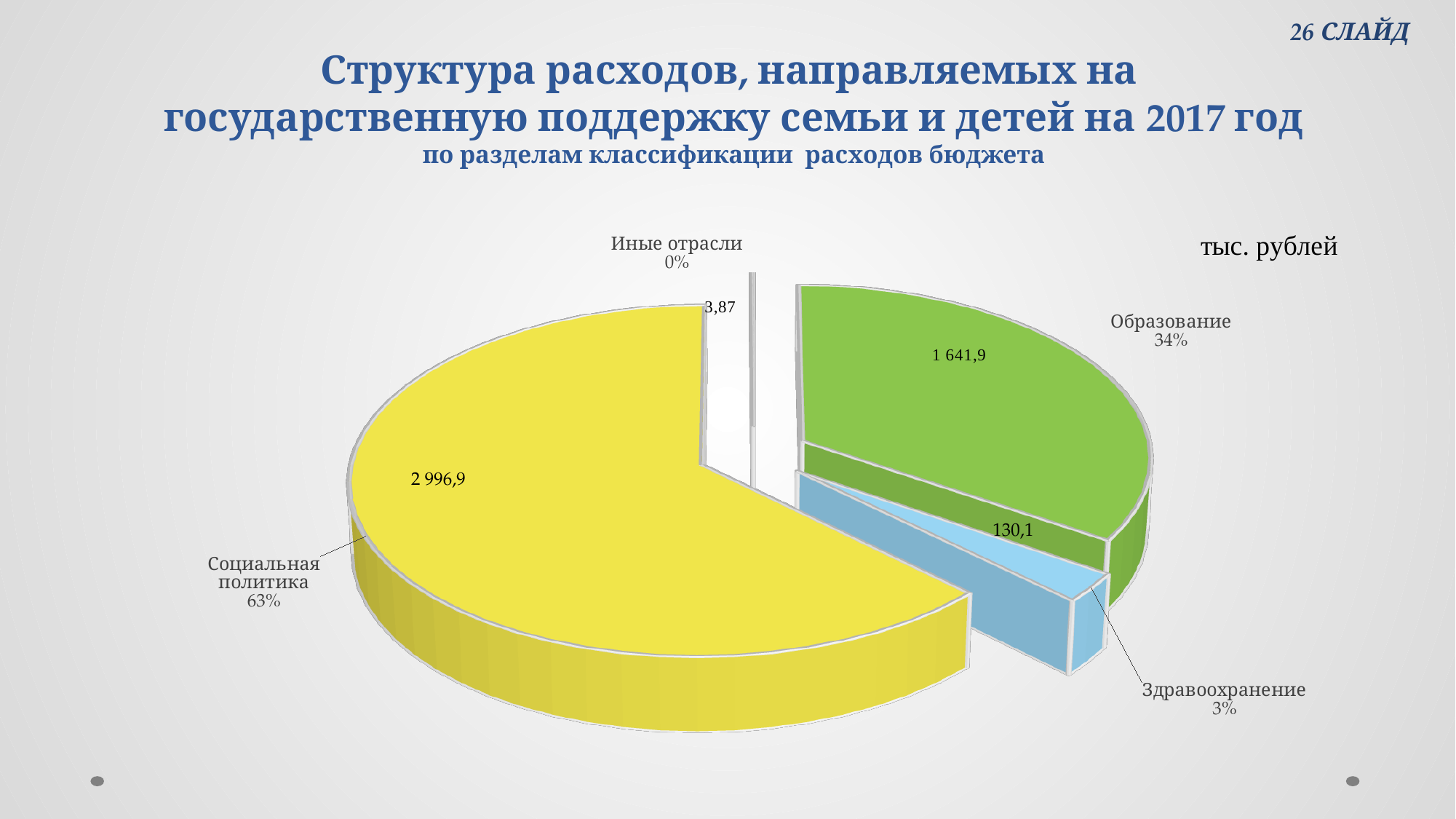

26 СЛАЙД
# Структура расходов, направляемых на государственную поддержку семьи и детей на 2017 год по разделам классификации  расходов бюджета

[unsupported chart]

2 996,9
130,1